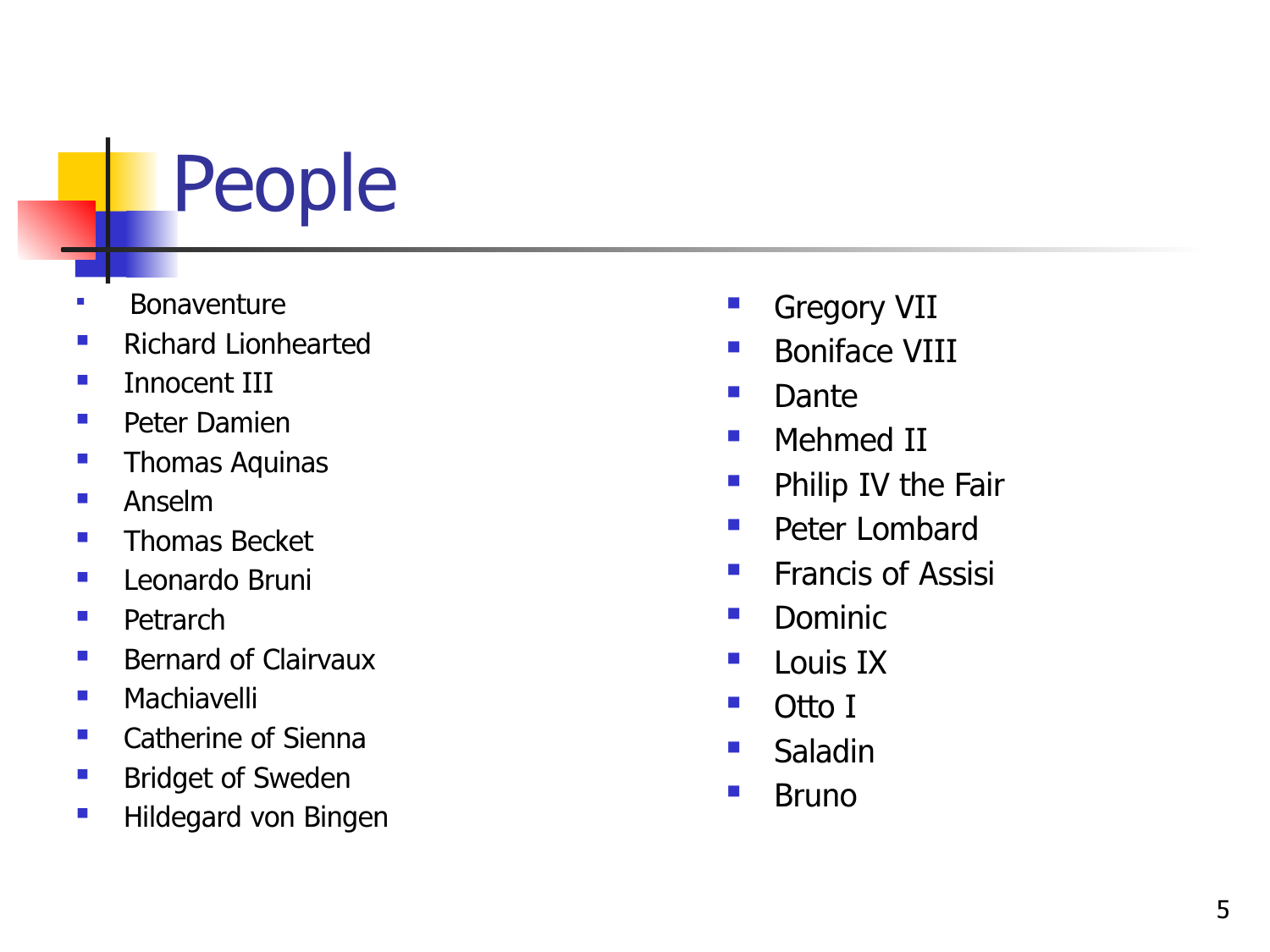

# People
 Bonaventure
Richard Lionhearted
Innocent III
Peter Damien
Thomas Aquinas
Anselm
Thomas Becket
Leonardo Bruni
Petrarch
Bernard of Clairvaux
Machiavelli
Catherine of Sienna
Bridget of Sweden
Hildegard von Bingen
Gregory VII
Boniface VIII
Dante
Mehmed II
Philip IV the Fair
Peter Lombard
Francis of Assisi
Dominic
Louis IX
Otto I
Saladin
Bruno

5